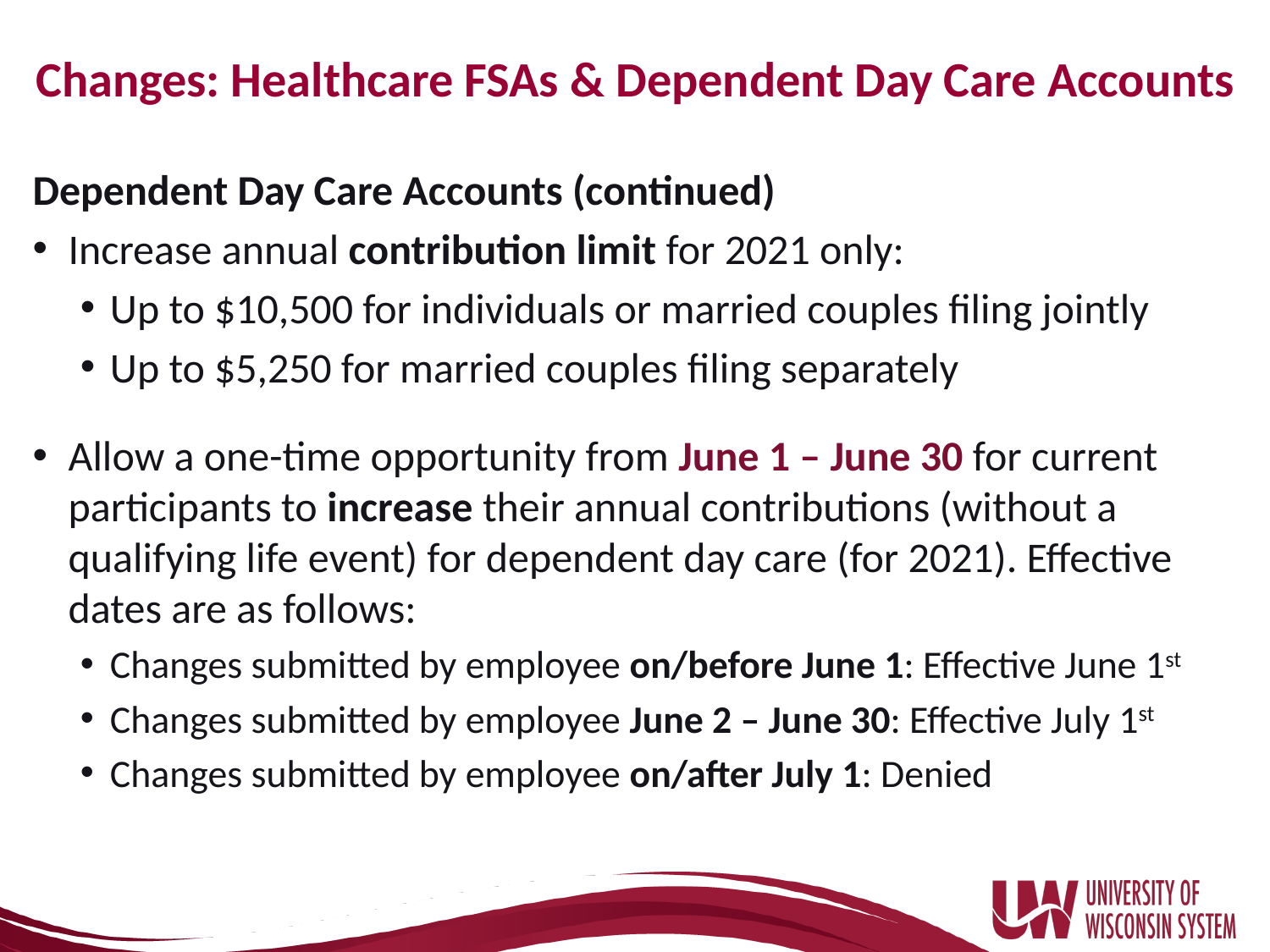

# Changes: Healthcare FSAs & Dependent Day Care Accounts
Dependent Day Care Accounts (continued)
Increase annual contribution limit for 2021 only:
Up to $10,500 for individuals or married couples filing jointly
Up to $5,250 for married couples filing separately

Allow a one-time opportunity from June 1 – June 30 for current participants to increase their annual contributions (without a qualifying life event) for dependent day care (for 2021). Effective dates are as follows:
Changes submitted by employee on/before June 1: Effective June 1st
Changes submitted by employee June 2 – June 30: Effective July 1st
Changes submitted by employee on/after July 1: Denied